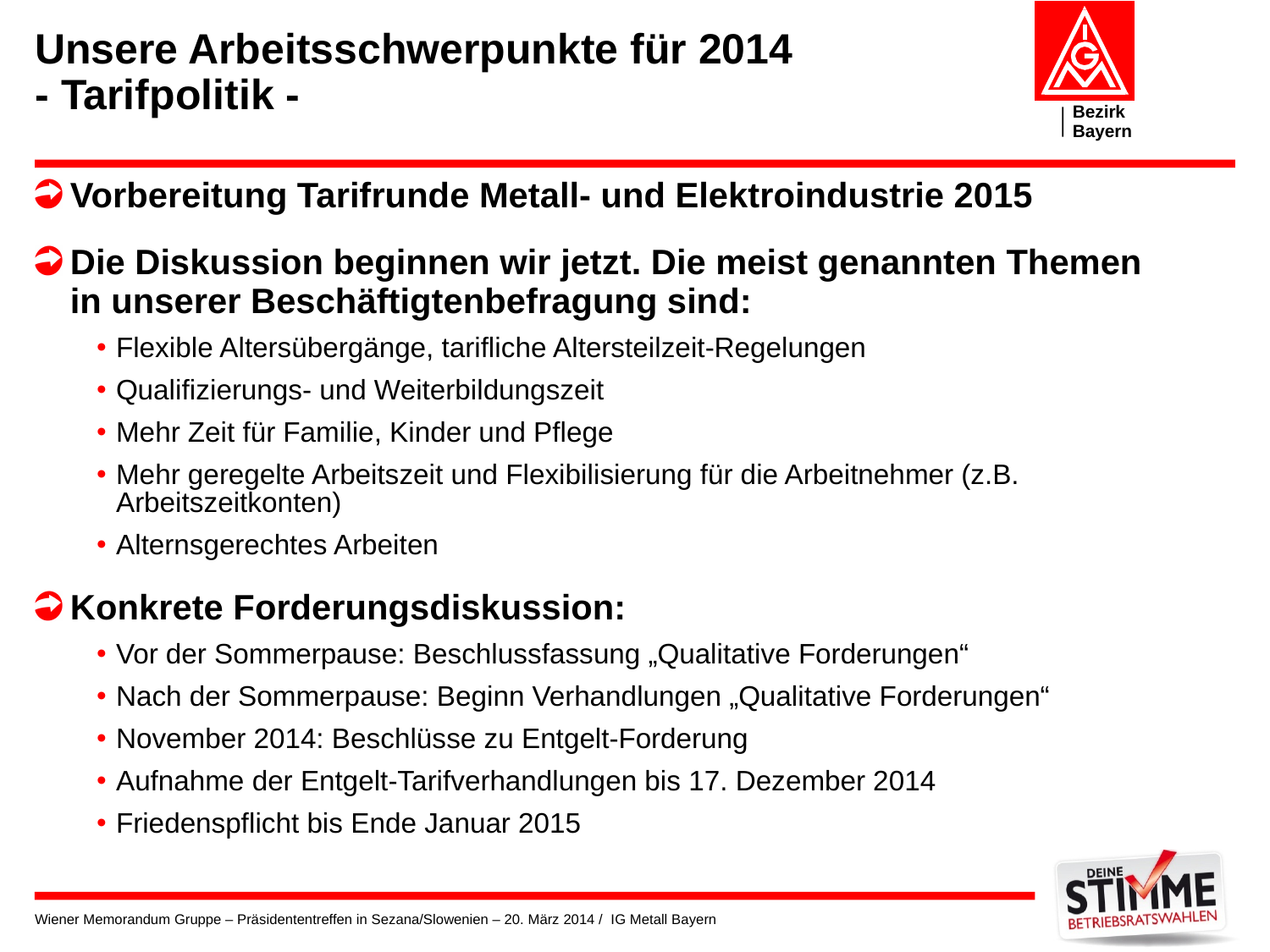

# Unsere Arbeitsschwerpunkte für 2014 - Tarifpolitik -
Vorbereitung Tarifrunde Metall- und Elektroindustrie 2015
Die Diskussion beginnen wir jetzt. Die meist genannten Themen
in unserer Beschäftigtenbefragung sind:
Flexible Altersübergänge, tarifliche Altersteilzeit-Regelungen
Qualifizierungs- und Weiterbildungszeit
Mehr Zeit für Familie, Kinder und Pflege
Mehr geregelte Arbeitszeit und Flexibilisierung für die Arbeitnehmer (z.B. Arbeitszeitkonten)
Alternsgerechtes Arbeiten
Konkrete Forderungsdiskussion:
Vor der Sommerpause: Beschlussfassung „Qualitative Forderungen“
Nach der Sommerpause: Beginn Verhandlungen „Qualitative Forderungen“
November 2014: Beschlüsse zu Entgelt-Forderung
Aufnahme der Entgelt-Tarifverhandlungen bis 17. Dezember 2014
Friedenspflicht bis Ende Januar 2015